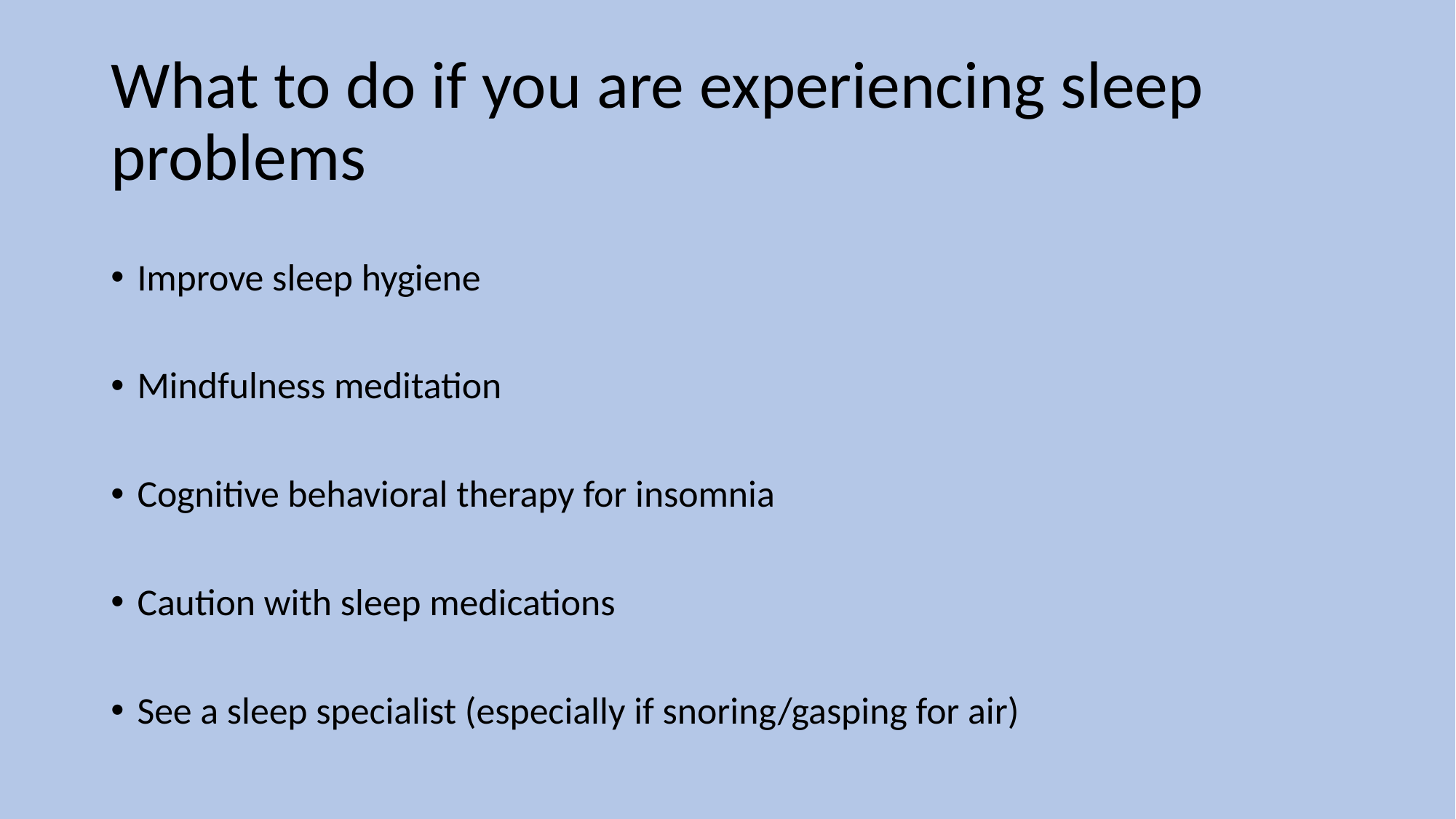

# What to do if you are experiencing sleep problems
Improve sleep hygiene

Mindfulness meditation

Cognitive behavioral therapy for insomnia

Caution with sleep medications

See a sleep specialist (especially if snoring/gasping for air)